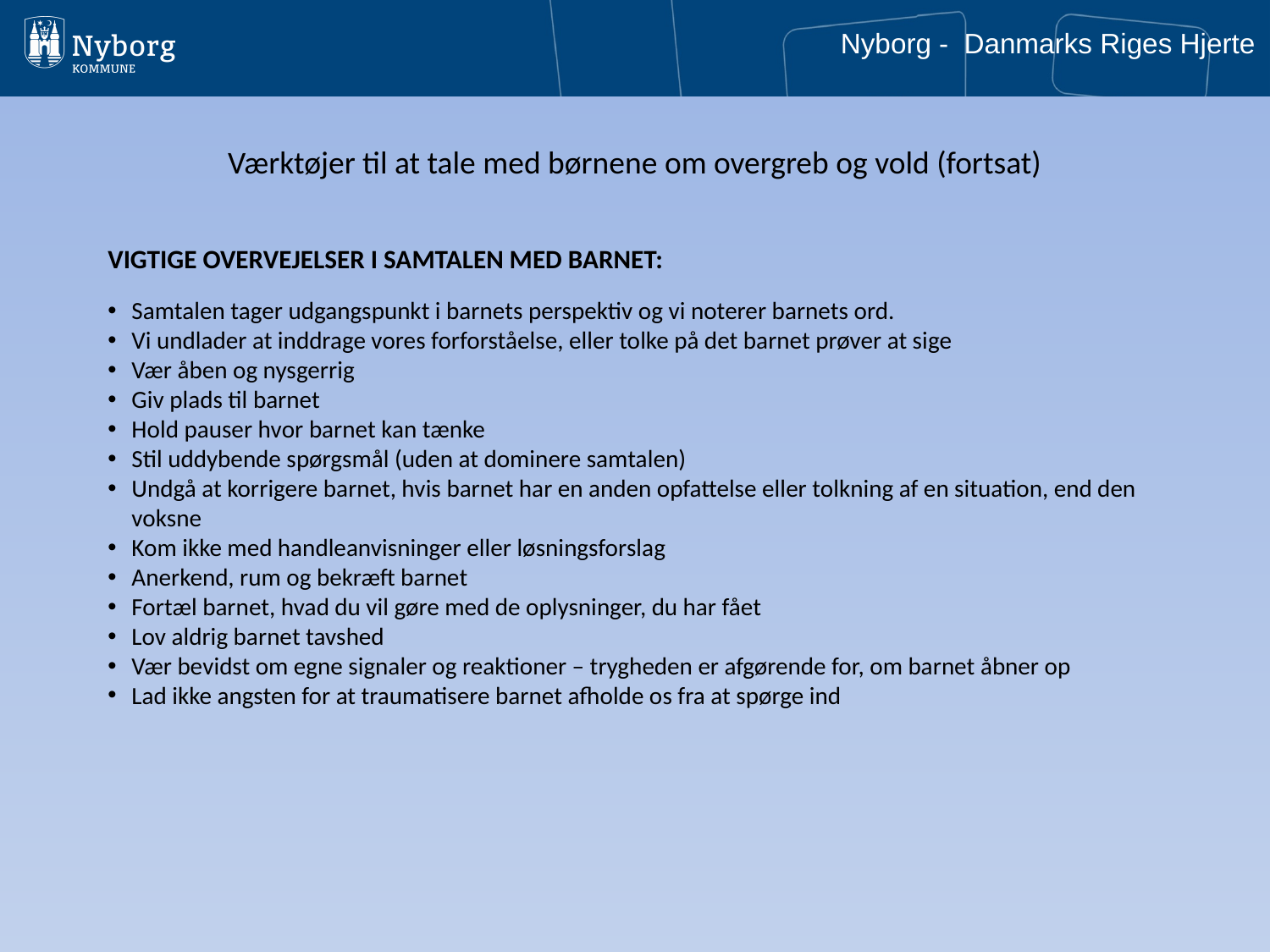

# Værktøjer til at tale med børnene om overgreb og vold (fortsat)
VIGTIGE OVERVEJELSER I SAMTALEN MED BARNET:

Samtalen tager udgangspunkt i barnets perspektiv og vi noterer barnets ord.
Vi undlader at inddrage vores forforståelse, eller tolke på det barnet prøver at sige
Vær åben og nysgerrig
Giv plads til barnet
Hold pauser hvor barnet kan tænke
Stil uddybende spørgsmål (uden at dominere samtalen)
Undgå at korrigere barnet, hvis barnet har en anden opfattelse eller tolkning af en situation, end den voksne
Kom ikke med handleanvisninger eller løsningsforslag
Anerkend, rum og bekræft barnet
Fortæl barnet, hvad du vil gøre med de oplysninger, du har fået
Lov aldrig barnet tavshed
Vær bevidst om egne signaler og reaktioner – trygheden er afgørende for, om barnet åbner op
Lad ikke angsten for at traumatisere barnet afholde os fra at spørge ind